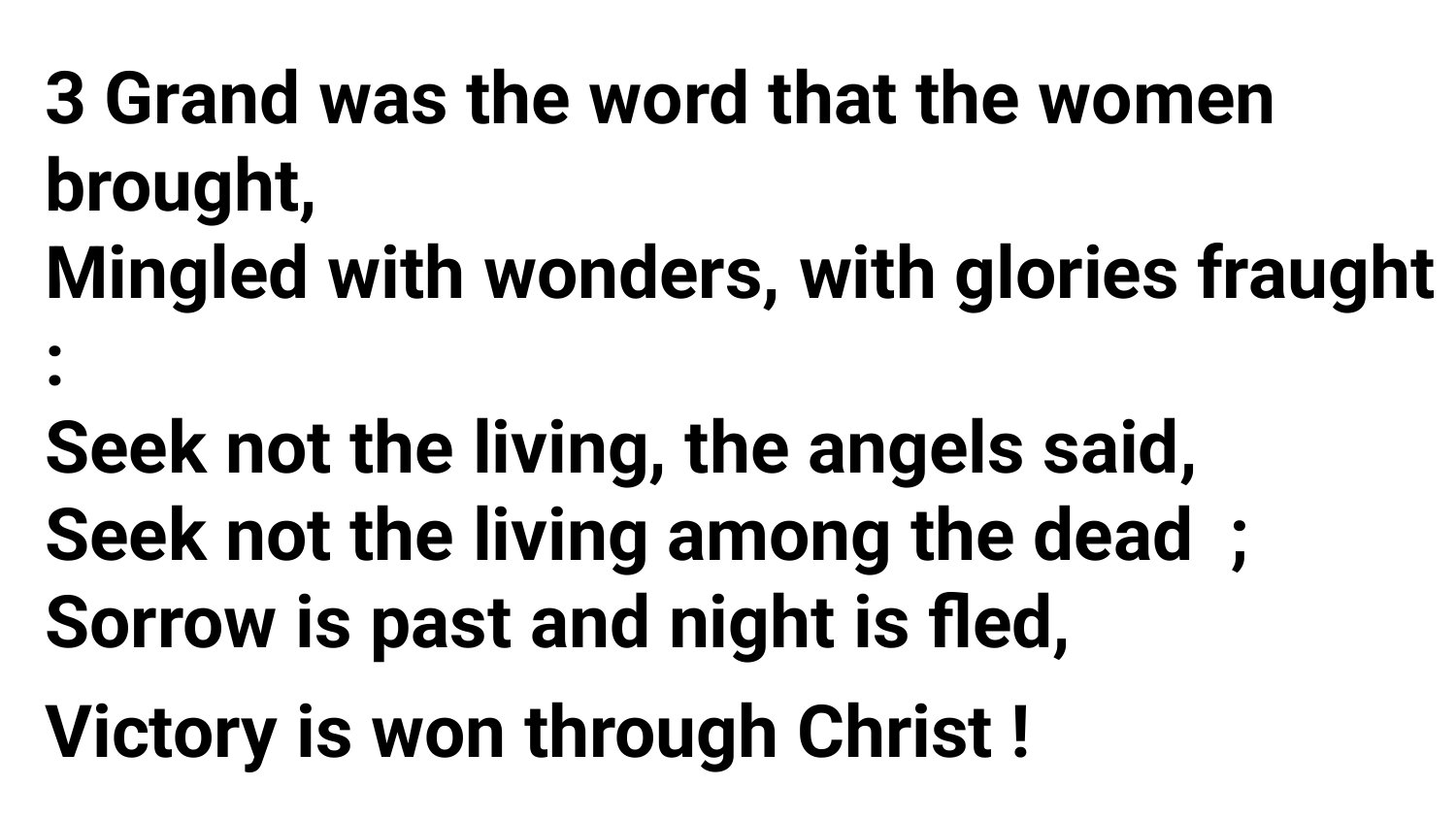

3 Grand was the word that the women brought,
Mingled with wonders, with glories fraught :
Seek not the living, the angels said,
Seek not the living among the dead  ;
Sorrow is past and night is fled,
Victory is won through Christ !